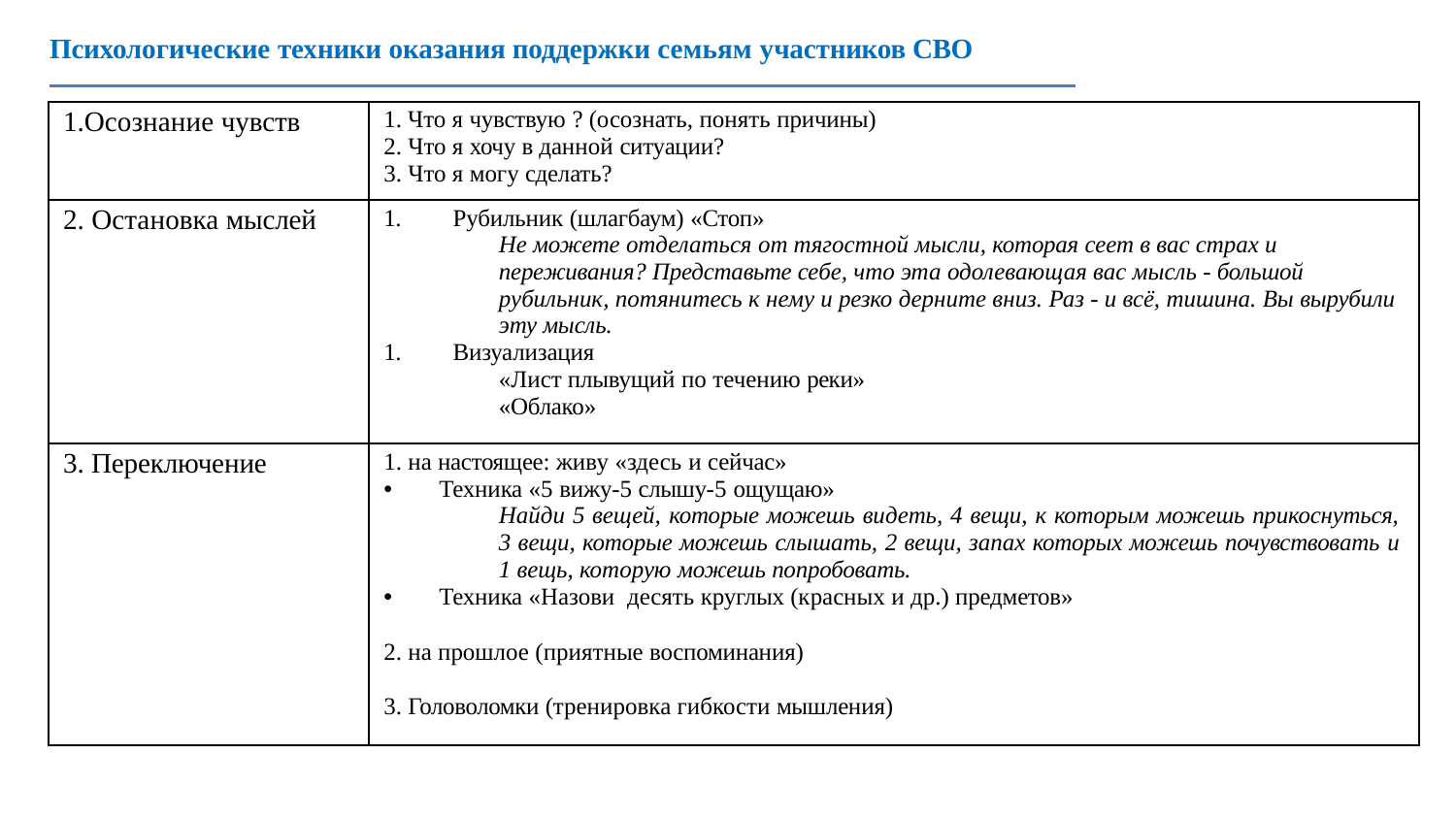

Психологические техники оказания поддержки семьям участников СВО

| 1.Осознание чувств | Что я чувствую ? (осознать, понять причины) Что я хочу в данной ситуации? Что я могу сделать? |
| --- | --- |
| 2. Остановка мыслей | 1. Рубильник (шлагбаум) «Стоп» Не можете отделаться от тягостной мысли, которая сеет в вас страх и переживания? Представьте себе, что эта одолевающая вас мысль - большой рубильник, потянитесь к нему и резко дерните вниз. Раз - и всё, тишина. Вы вырубили эту мысль. 1. Визуализация «Лист плывущий по течению реки» «Облако» |
| 3. Переключение | на настоящее: живу «здесь и сейчас» Техника «5 вижу-5 слышу-5 ощущаю» Найди 5 вещей, которые можешь видеть, 4 вещи, к которым можешь прикоснуться, 3 вещи, которые можешь слышать, 2 вещи, запах которых можешь почувствовать и 1 вещь, которую можешь попробовать. Техника «Назови десять круглых (красных и др.) предметов» на прошлое (приятные воспоминания) Головоломки (тренировка гибкости мышления) |